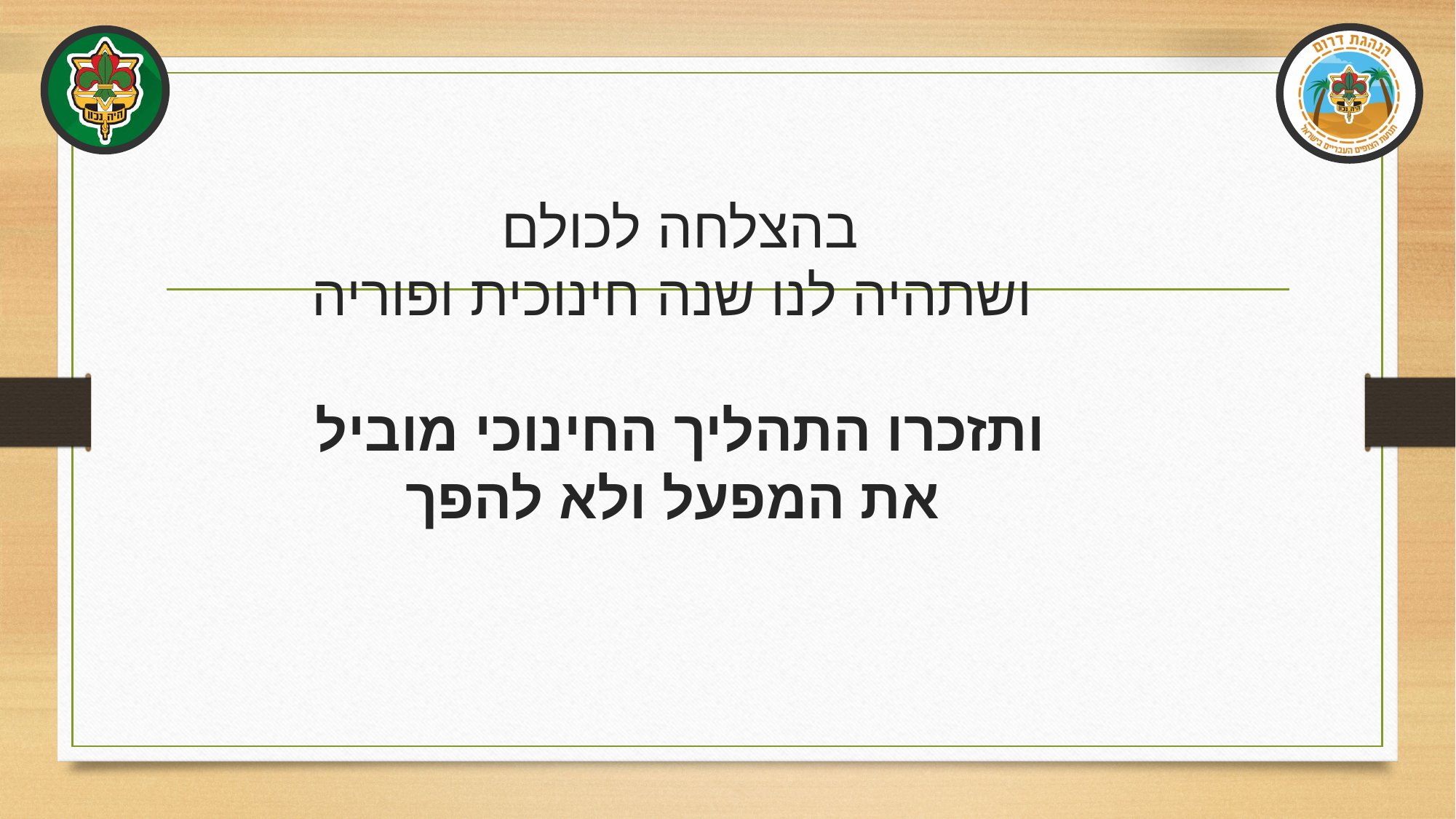

# בהצלחה לכולם ושתהיה לנו שנה חינוכית ופוריה ותזכרו התהליך החינוכי מוביל את המפעל ולא להפך